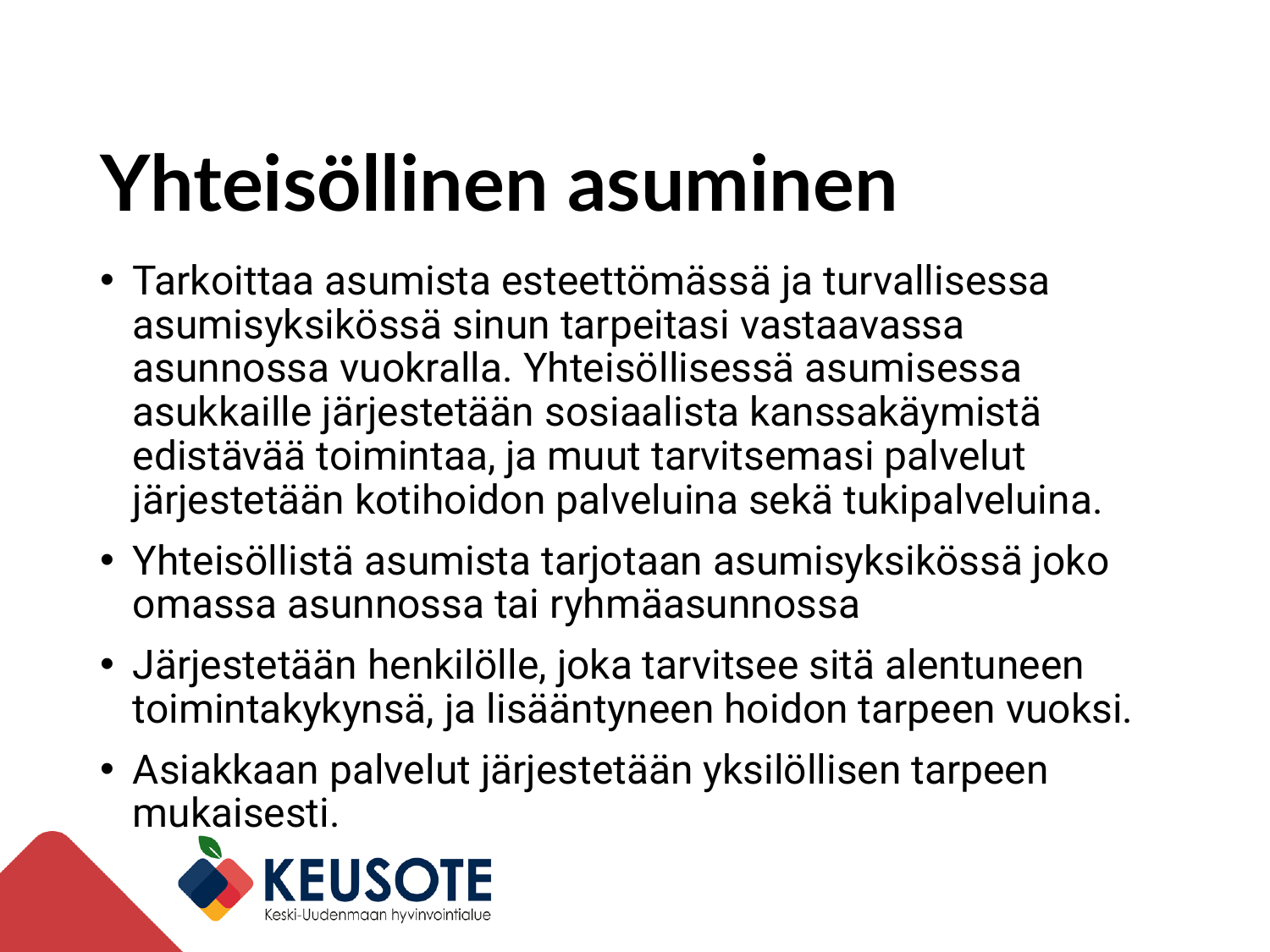

# Yhteisöllinen asuminen
Tarkoittaa asumista esteettömässä ja turvallisessa asumisyksikössä sinun tarpeitasi vastaavassa asunnossa vuokralla. Yhteisöllisessä asumisessa asukkaille järjestetään sosiaalista kanssakäymistä edistävää toimintaa, ja muut tarvitsemasi palvelut järjestetään kotihoidon palveluina sekä tukipalveluina.
Yhteisöllistä asumista tarjotaan asumisyksikössä joko omassa asunnossa tai ryhmäasunnossa
Järjestetään henkilölle, joka tarvitsee sitä alentuneen toimintakykynsä, ja lisääntyneen hoidon tarpeen vuoksi.
Asiakkaan palvelut järjestetään yksilöllisen tarpeen mukaisesti.